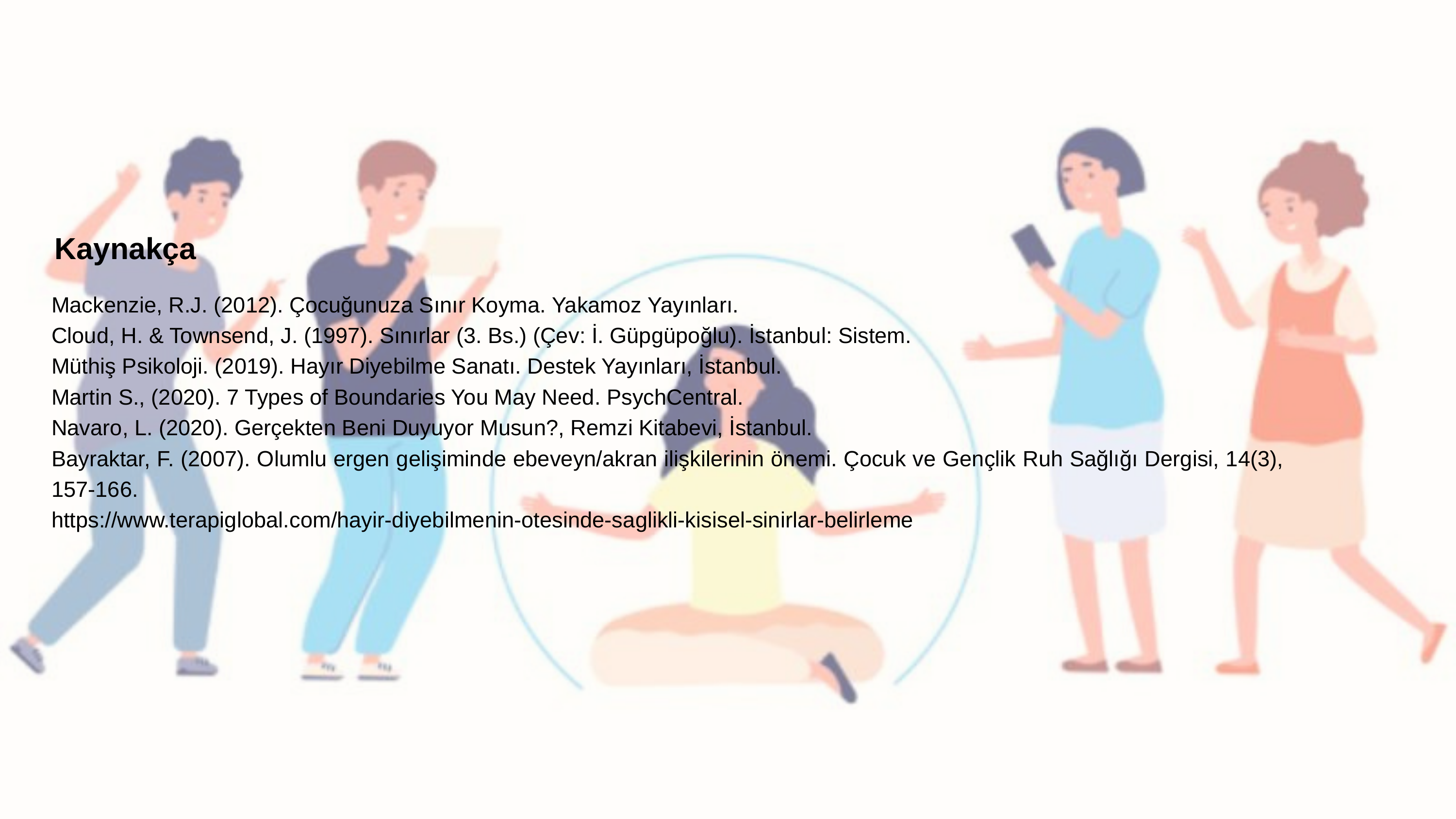

Kaynakça
Mackenzie, R.J. (2012). Çocuğunuza Sınır Koyma. Yakamoz Yayınları.
Cloud, H. & Townsend, J. (1997). Sınırlar (3. Bs.) (Çev: İ. Güpgüpoğlu). İstanbul: Sistem.
Müthiş Psikoloji. (2019). Hayır Diyebilme Sanatı. Destek Yayınları, İstanbul.
Martin S., (2020). 7 Types of Boundaries You May Need. PsychCentral.
Navaro, L. (2020). Gerçekten Beni Duyuyor Musun?, Remzi Kitabevi, İstanbul.
Bayraktar, F. (2007). Olumlu ergen gelişiminde ebeveyn/akran ilişkilerinin önemi. Çocuk ve Gençlik Ruh Sağlığı Dergisi, 14(3), 157-166.
https://www.terapiglobal.com/hayir-diyebilmenin-otesinde-saglikli-kisisel-sinirlar-belirleme